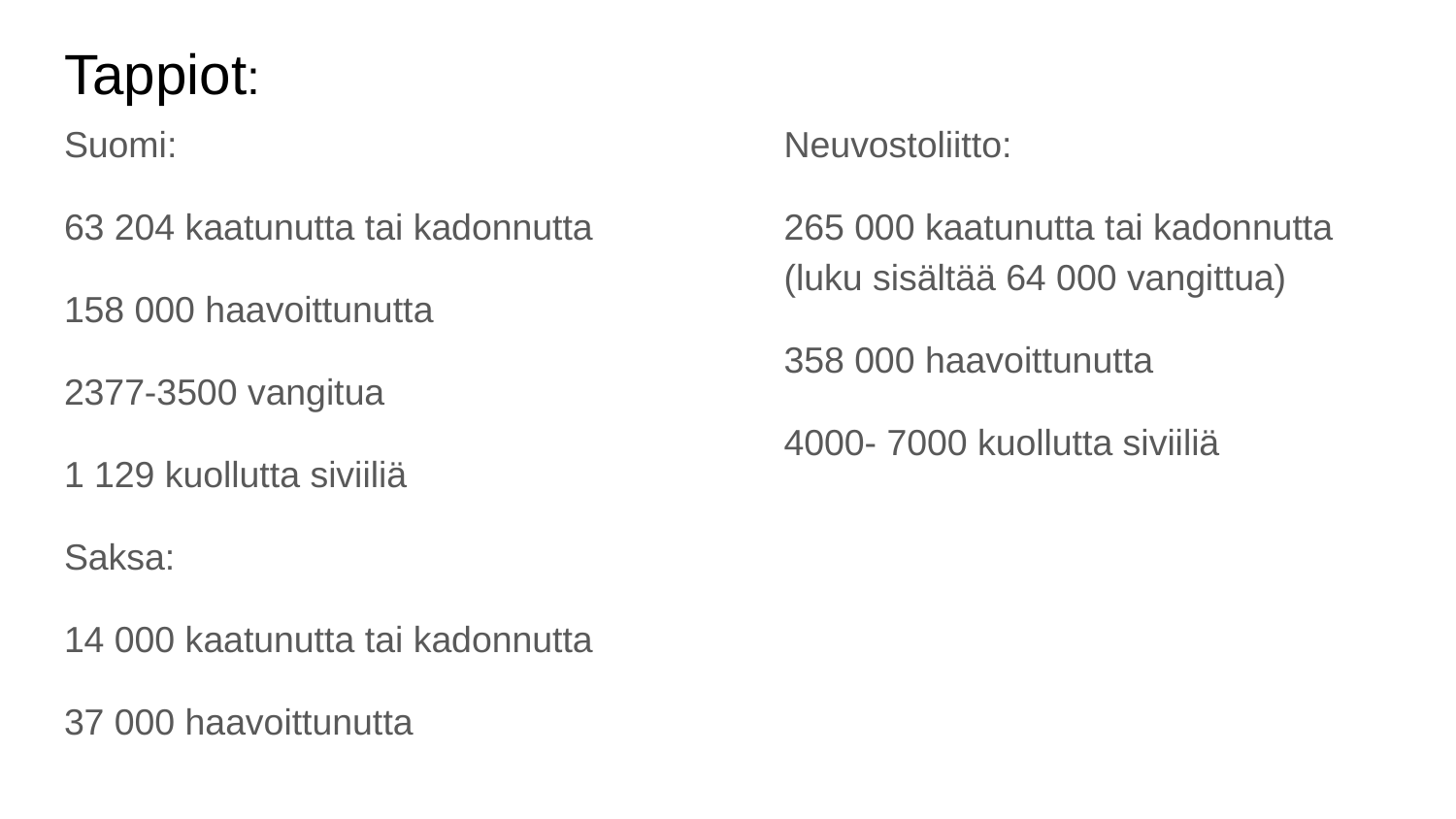

# Tappiot:
Neuvostoliitto:
265 000 kaatunutta tai kadonnutta (luku sisältää 64 000 vangittua)
358 000 haavoittunutta
4000- 7000 kuollutta siviiliä
Suomi:
63 204 kaatunutta tai kadonnutta
158 000 haavoittunutta
2377-3500 vangitua
1 129 kuollutta siviiliä
Saksa:
14 000 kaatunutta tai kadonnutta
37 000 haavoittunutta